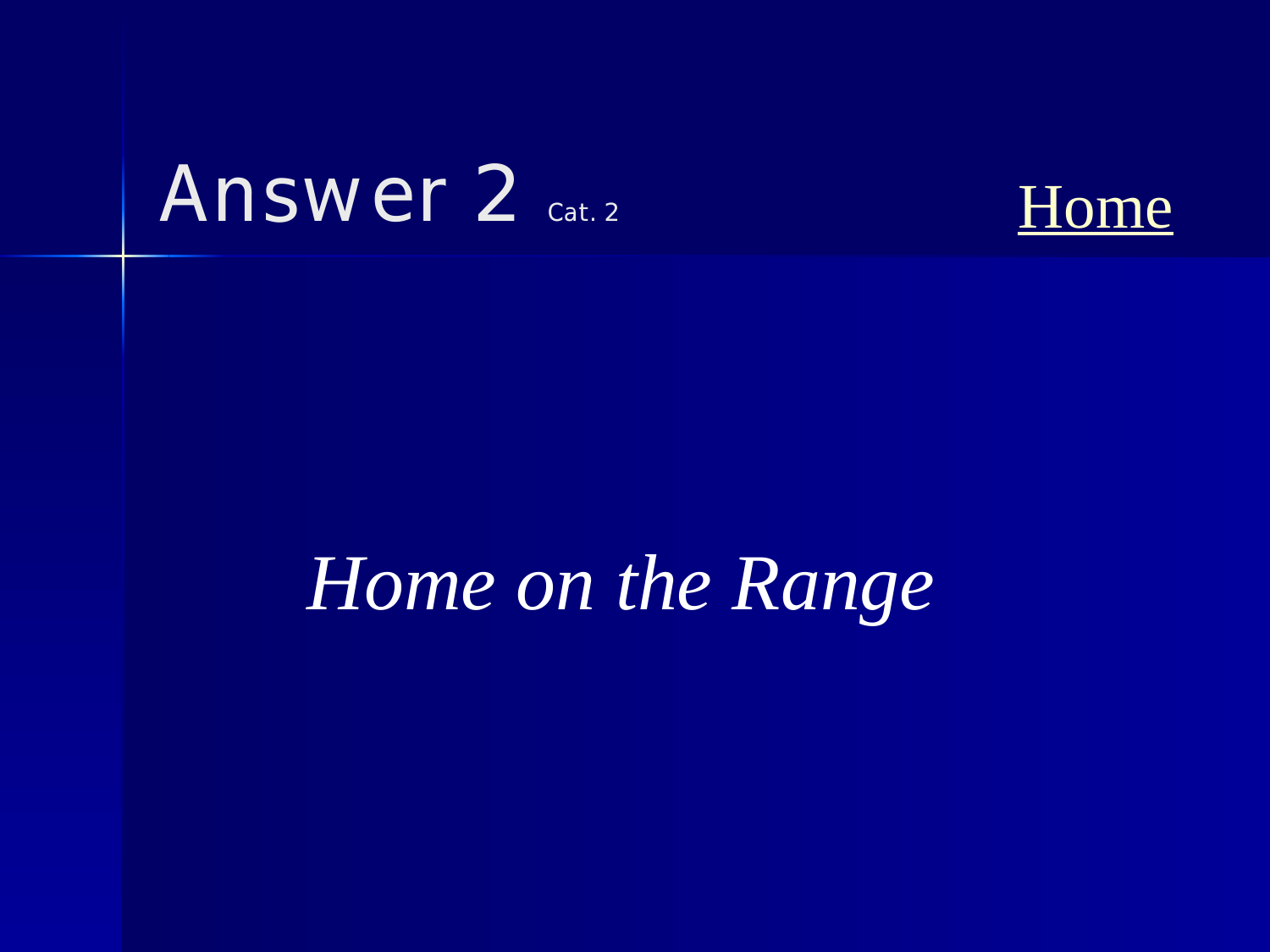

# Answer 2 Cat. 2
Home
Home on the Range